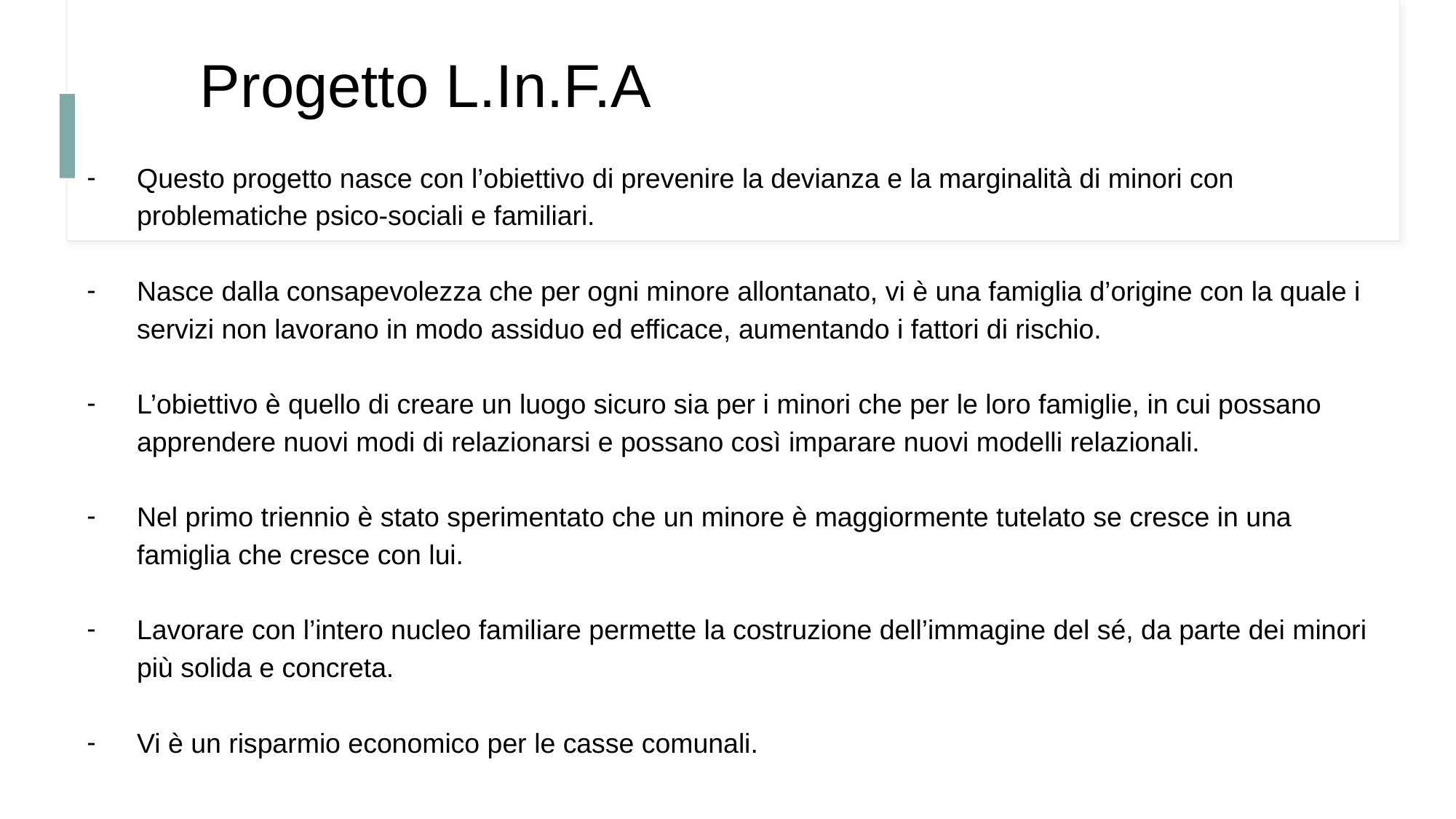

# Progetto L.In.F.A
Questo progetto nasce con l’obiettivo di prevenire la devianza e la marginalità di minori con problematiche psico-sociali e familiari.

Nasce dalla consapevolezza che per ogni minore allontanato, vi è una famiglia d’origine con la quale i servizi non lavorano in modo assiduo ed efficace, aumentando i fattori di rischio.

L’obiettivo è quello di creare un luogo sicuro sia per i minori che per le loro famiglie, in cui possano apprendere nuovi modi di relazionarsi e possano così imparare nuovi modelli relazionali.

Nel primo triennio è stato sperimentato che un minore è maggiormente tutelato se cresce in una famiglia che cresce con lui.

Lavorare con l’intero nucleo familiare permette la costruzione dell’immagine del sé, da parte dei minori più solida e concreta.

Vi è un risparmio economico per le casse comunali.